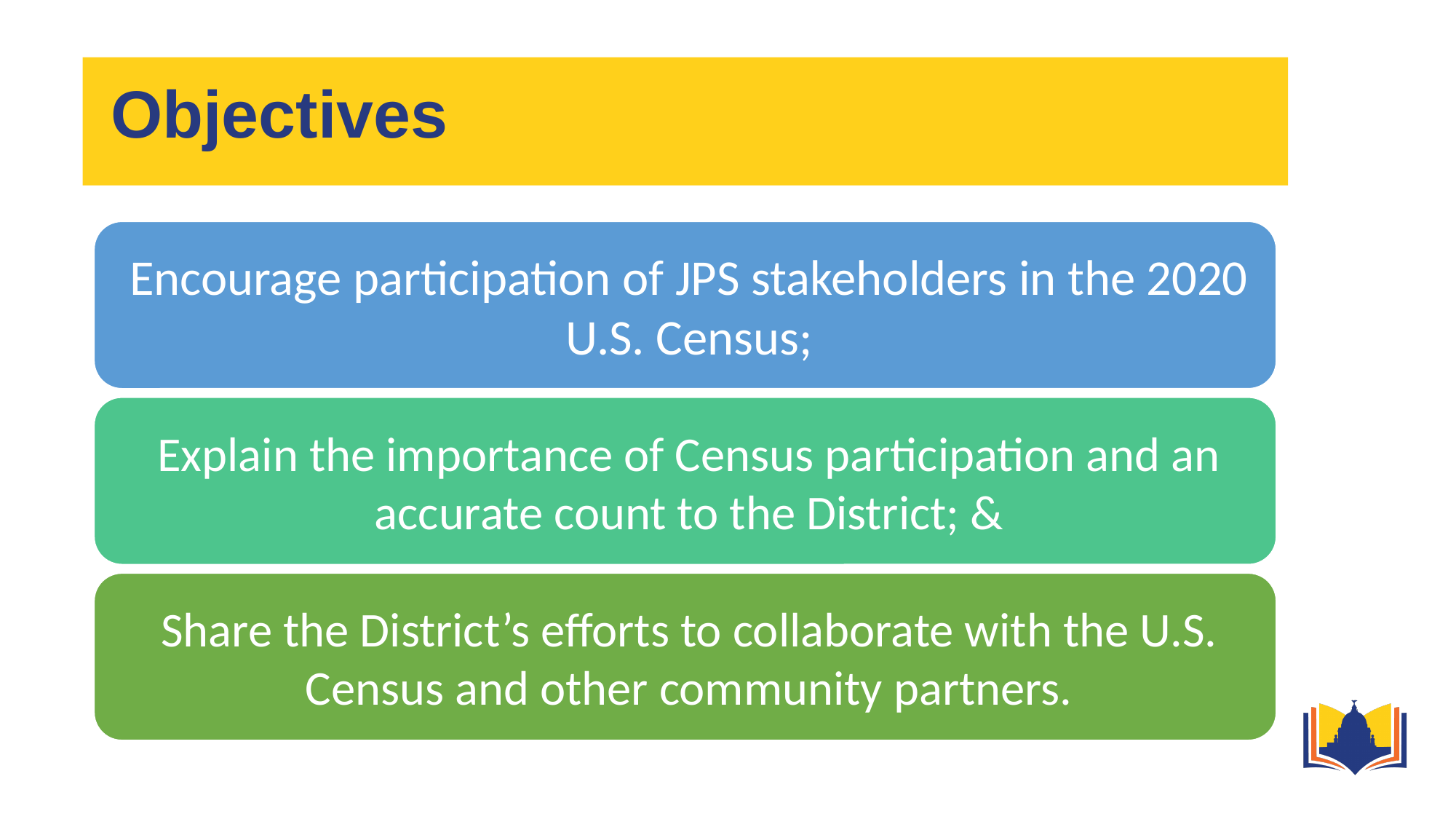

# Objectives
Encourage participation of JPS stakeholders in the 2020 U.S. Census;
Explain the importance of Census participation and an accurate count to the District; &
Share the District’s efforts to collaborate with the U.S. Census and other community partners.